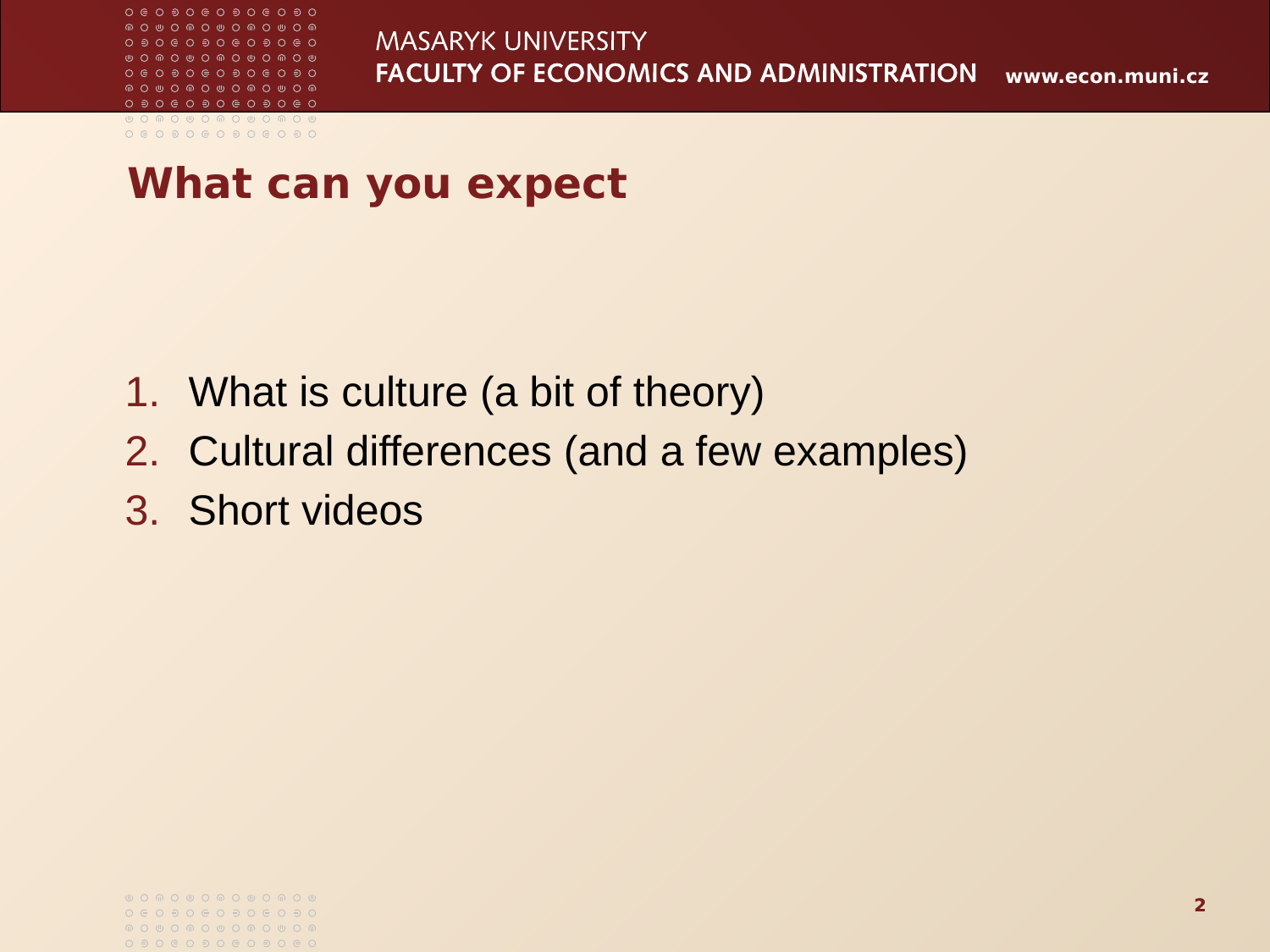

# What can you expect

What is culture (a bit of theory)
Cultural differences (and a few examples)
Short videos
2
2